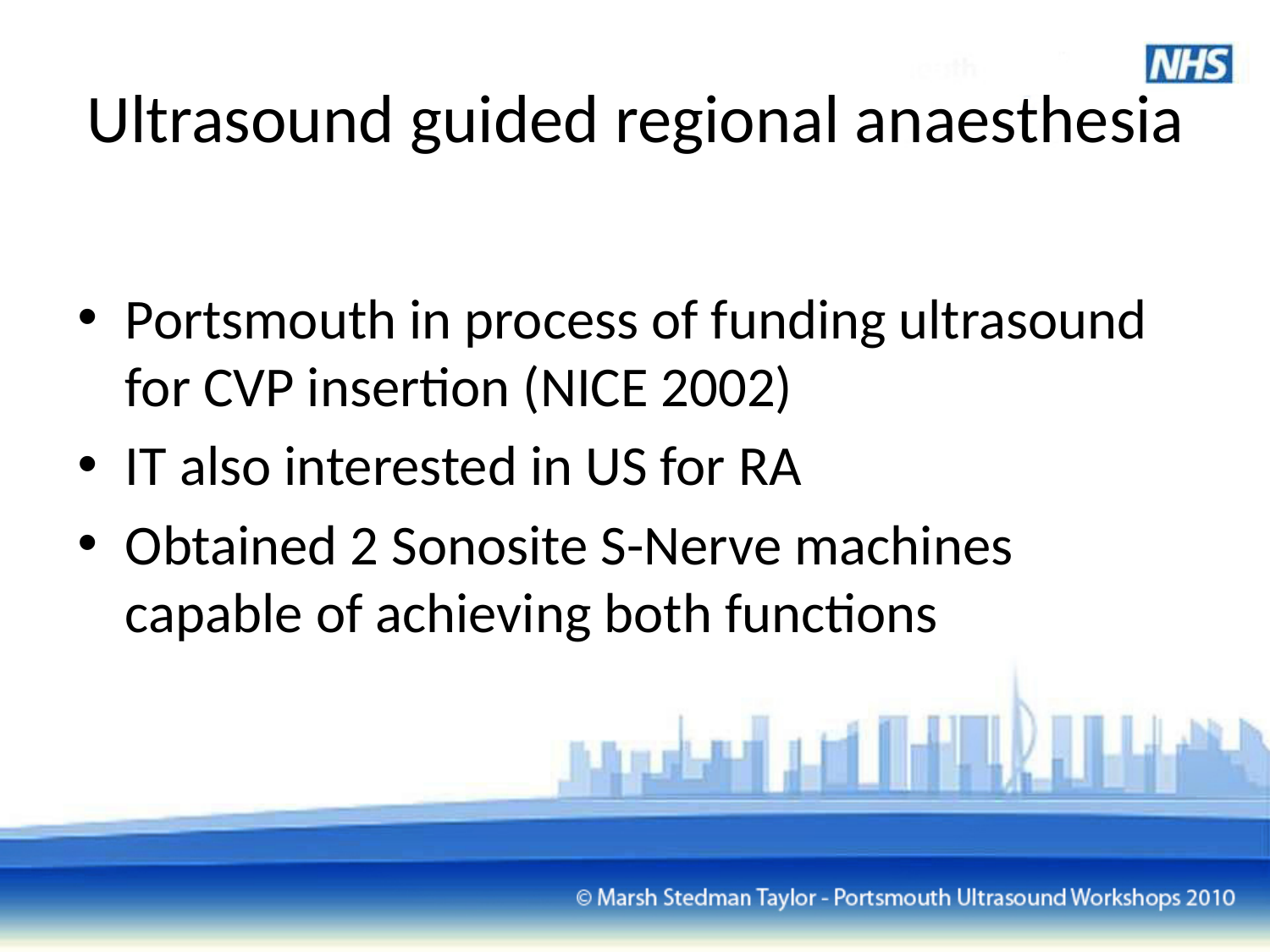

# Ultrasound guided regional anaesthesia
Portsmouth in process of funding ultrasound for CVP insertion (NICE 2002)
IT also interested in US for RA
Obtained 2 Sonosite S-Nerve machines capable of achieving both functions